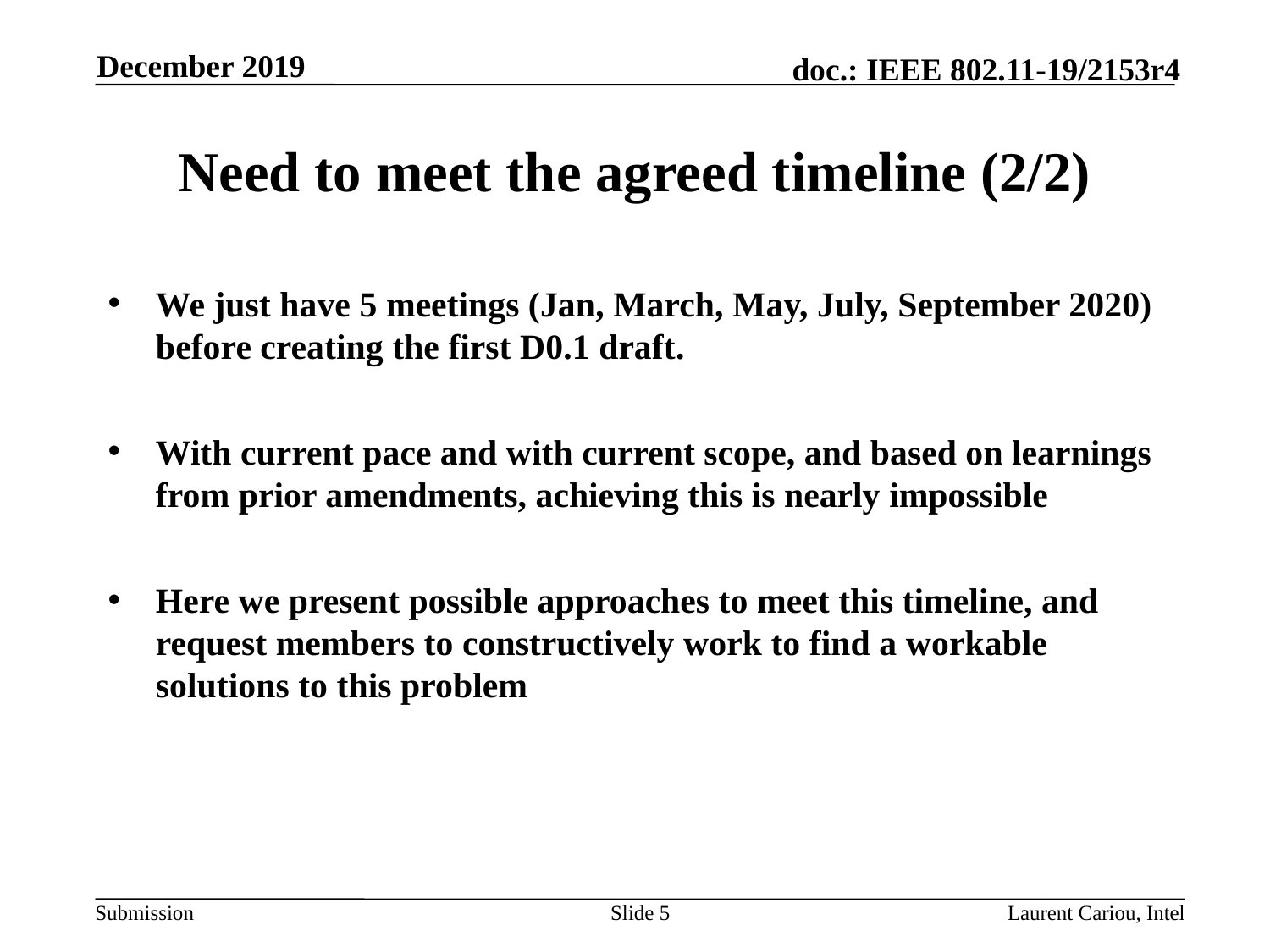

December 2019
# Need to meet the agreed timeline (2/2)
We just have 5 meetings (Jan, March, May, July, September 2020) before creating the first D0.1 draft.

With current pace and with current scope, and based on learnings from prior amendments, achieving this is nearly impossible

Here we present possible approaches to meet this timeline, and request members to constructively work to find a workable solutions to this problem
Slide 5
Laurent Cariou, Intel